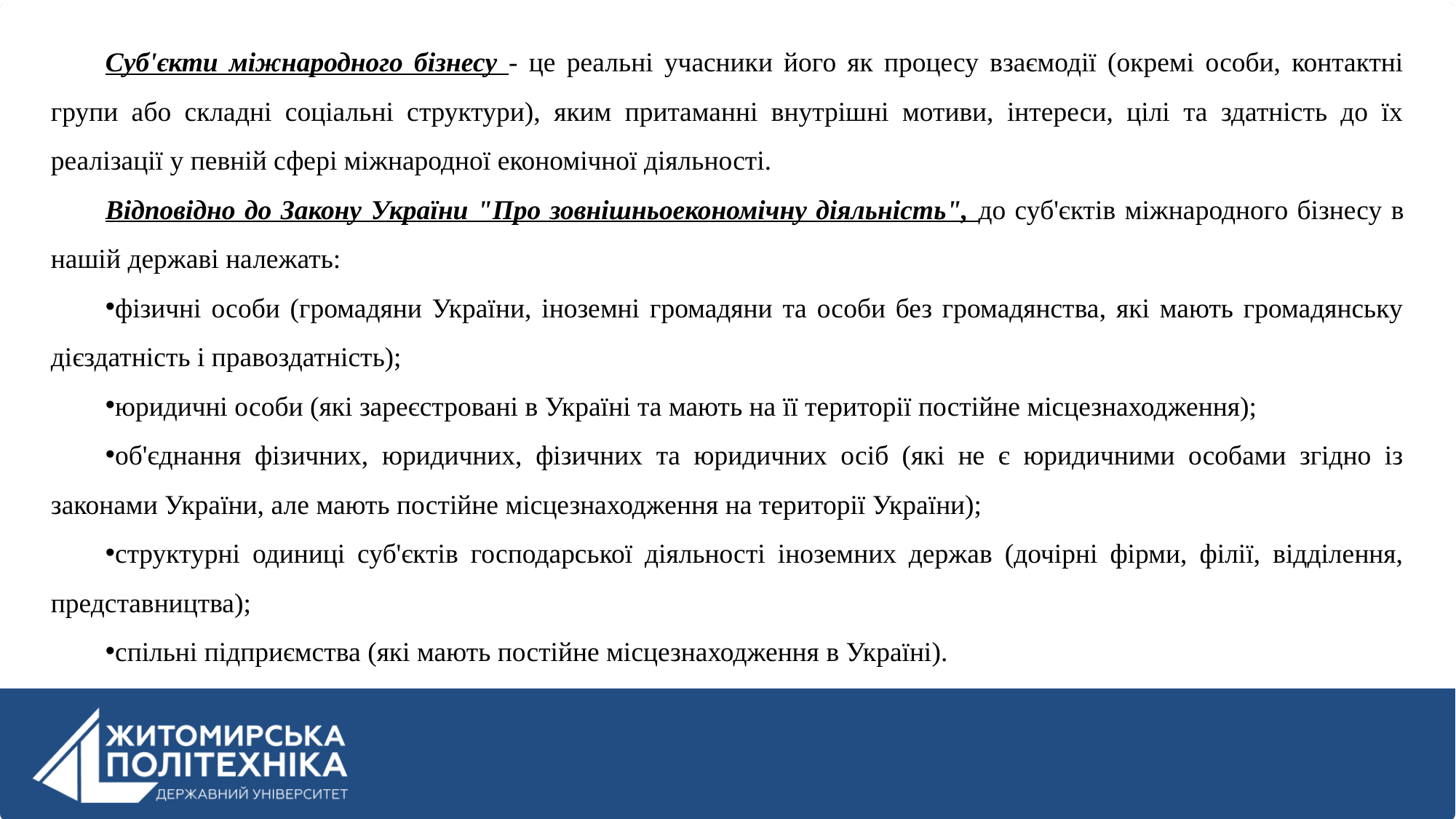

Суб'єкти міжнародного бізнесу - це реальні учасники його як процесу взаємодії (окремі особи, контактні групи або складні соціальні структури), яким притаманні внутрішні мотиви, інтереси, цілі та здатність до їх реалізації у певній сфері міжнародної економічної діяльності.
Відповідно до Закону України "Про зовнішньоекономічну діяльність", до суб'єктів міжнародного бізнесу в нашій державі належать:
фізичні особи (громадяни України, іноземні громадяни та особи без громадянства, які мають громадянську дієздатність і правоздатність);
юридичні особи (які зареєстровані в Україні та мають на її території постійне місцезнаходження);
об'єднання фізичних, юридичних, фізичних та юридичних осіб (які не є юридичними особами згідно із законами України, але мають постійне місцезнаходження на території України);
структурні одиниці суб'єктів господарської діяльності іноземних держав (дочірні фірми, філії, відділення, представництва);
спільні підприємства (які мають постійне місцезнаходження в Україні).